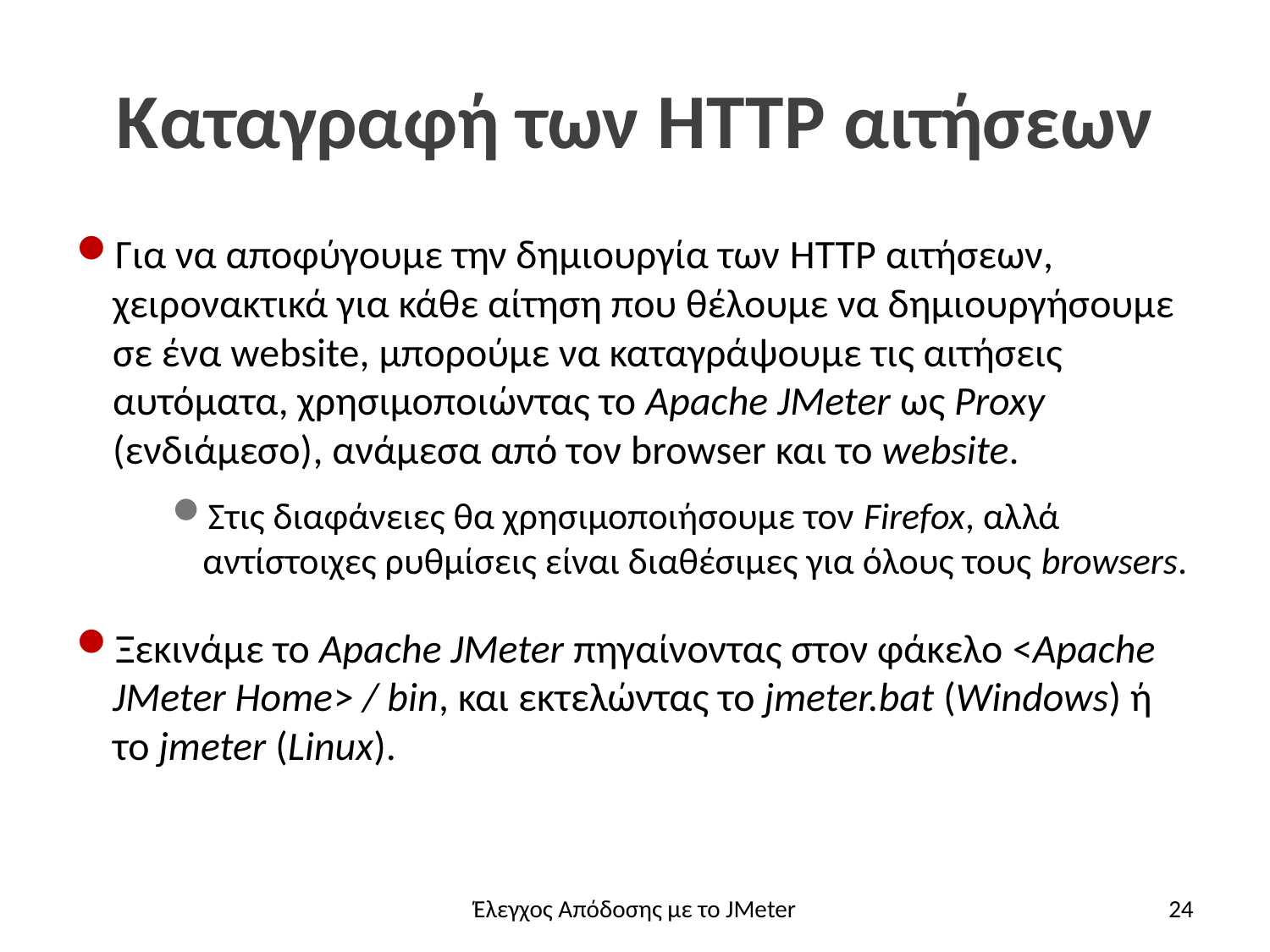

# Καταγραφή των HTTP αιτήσεων
Για να αποφύγουμε την δημιουργία των HTTP αιτήσεων, χειρονακτικά για κάθε αίτηση που θέλουμε να δημιουργήσουμε σε ένα website, μπορούμε να καταγράψουμε τις αιτήσεις αυτόματα, χρησιμοποιώντας το Apache JMeter ως Proxy (ενδιάμεσο), ανάμεσα από τον browser και το website.
Στις διαφάνειες θα χρησιμοποιήσουμε τον Firefox, αλλά αντίστοιχες ρυθμίσεις είναι διαθέσιμες για όλους τους browsers.
Ξεκινάμε το Apache JMeter πηγαίνοντας στον φάκελο <Apache JMeter Home> / bin, και εκτελώντας το jmeter.bat (Windows) ή το jmeter (Linux).
Έλεγχος Απόδοσης με το JMeter
24